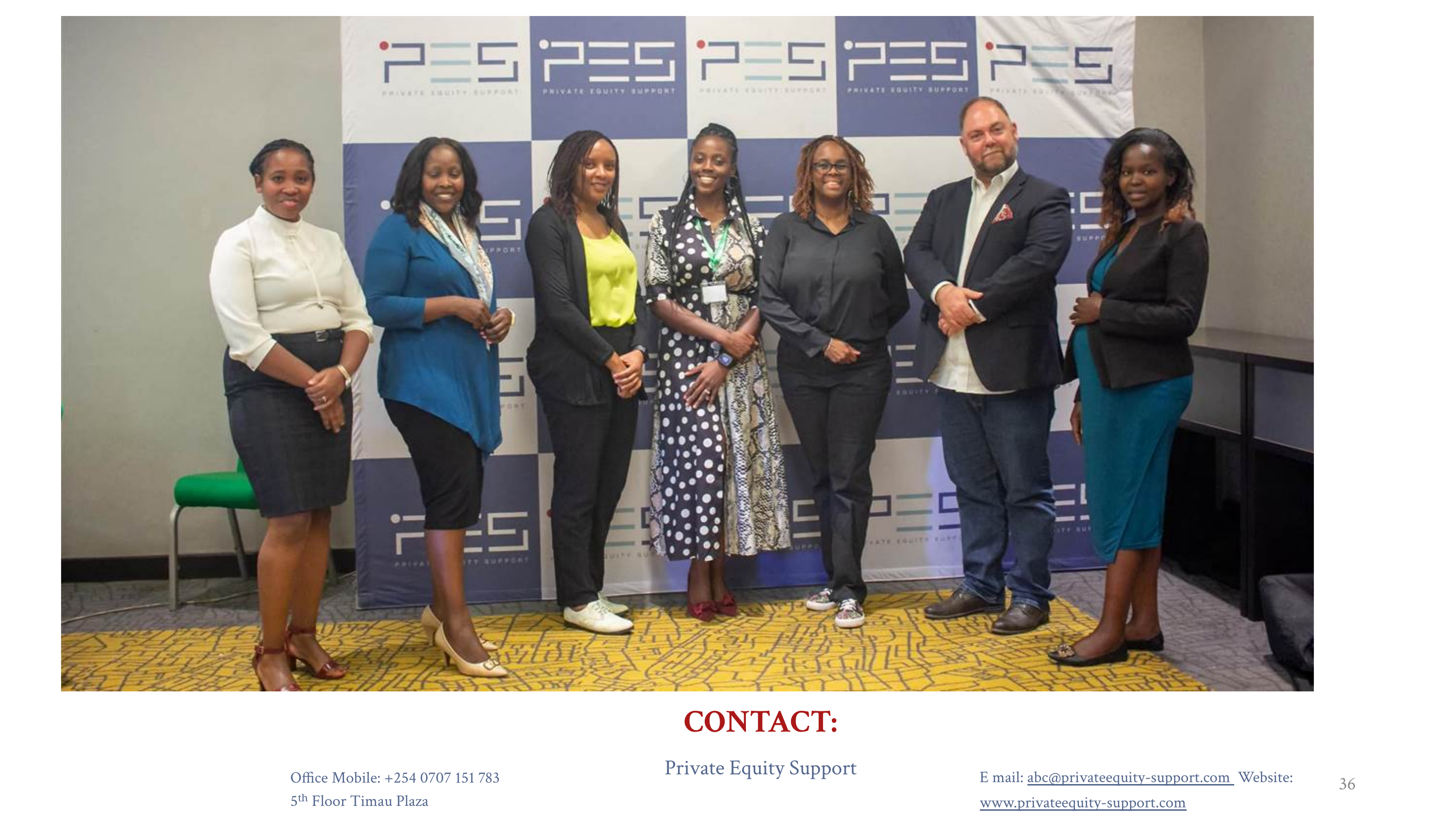

CONTACT:
Private Equity Support

Office Mobile: +254 0707 151 783
5ᵗʰ Floor Timau Plaza

36
E mail: abc@privateequity-support.com  Website: www.privateequity-support.com